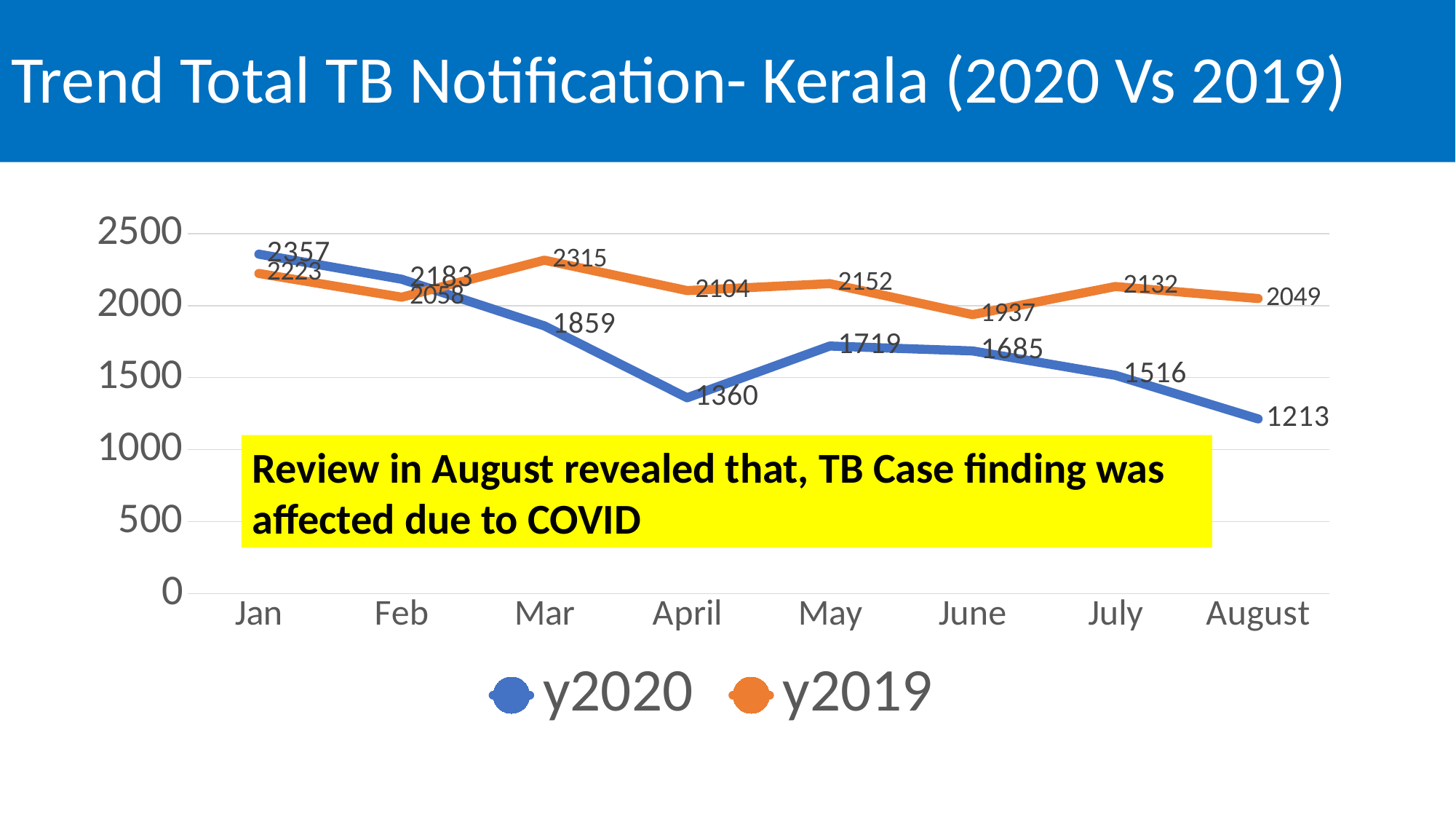

# Trend Total TB Notification- Kerala (2020 Vs 2019)

### Chart

| Category | y2020 | y2019 |
|---|---|---|
| Jan | 2357.0 | 2223.0 |
| Feb | 2183.0 | 2058.0 |
| Mar | 1859.0 | 2315.0 |
| April | 1360.0 | 2104.0 |
| May | 1719.0 | 2152.0 |
| June | 1685.0 | 1937.0 |
| July | 1516.0 | 2132.0 |
| August | 1213.0 | 2049.0 |
Review in August revealed that, TB Case finding was affected due to COVID